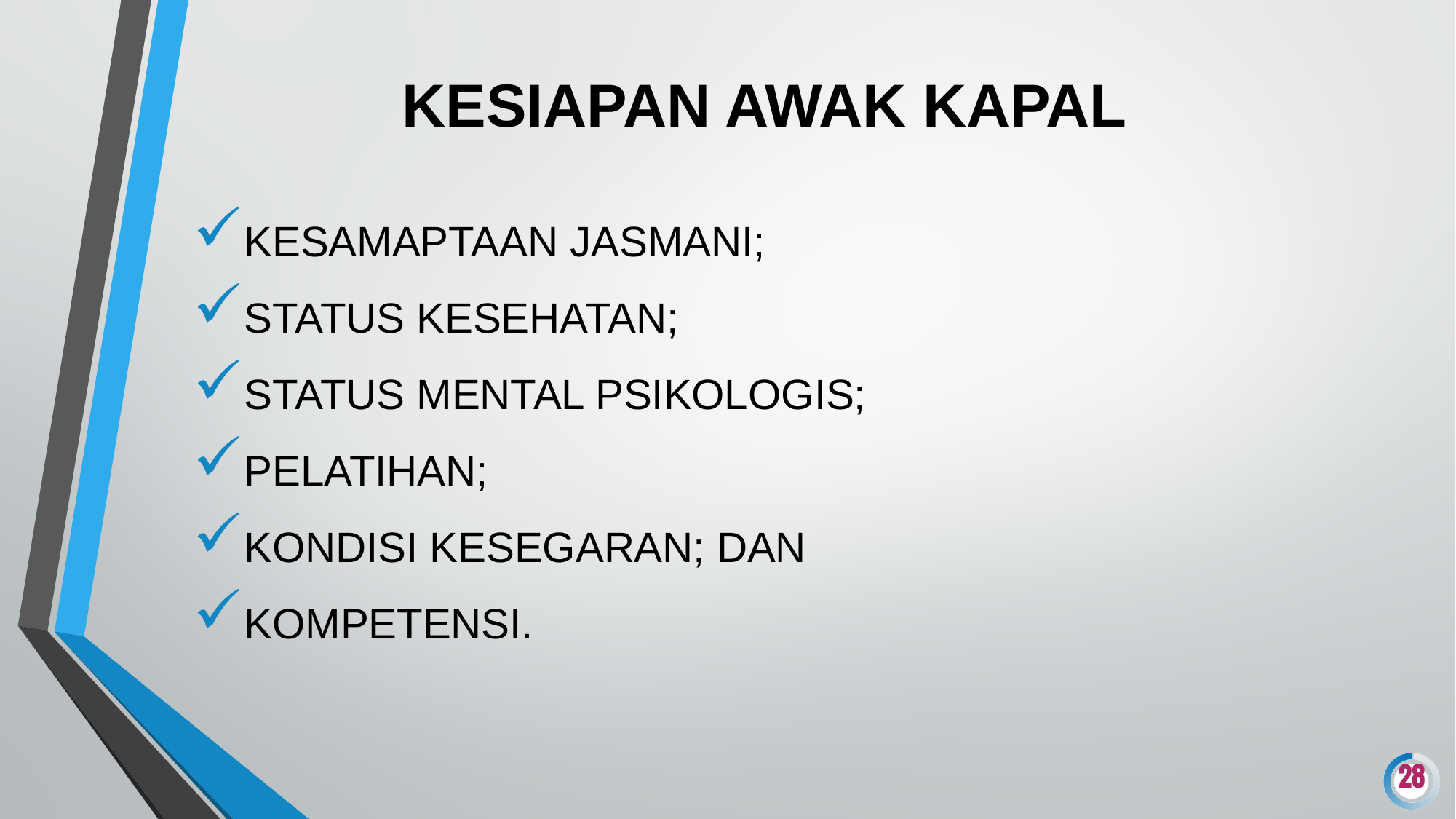

# KESIAPAN AWAK KAPAL
KESAMAPTAAN JASMANI;
STATUS KESEHATAN;
STATUS MENTAL PSIKOLOGIS;
PELATIHAN;
KONDISI KESEGARAN; DAN
KOMPETENSI.